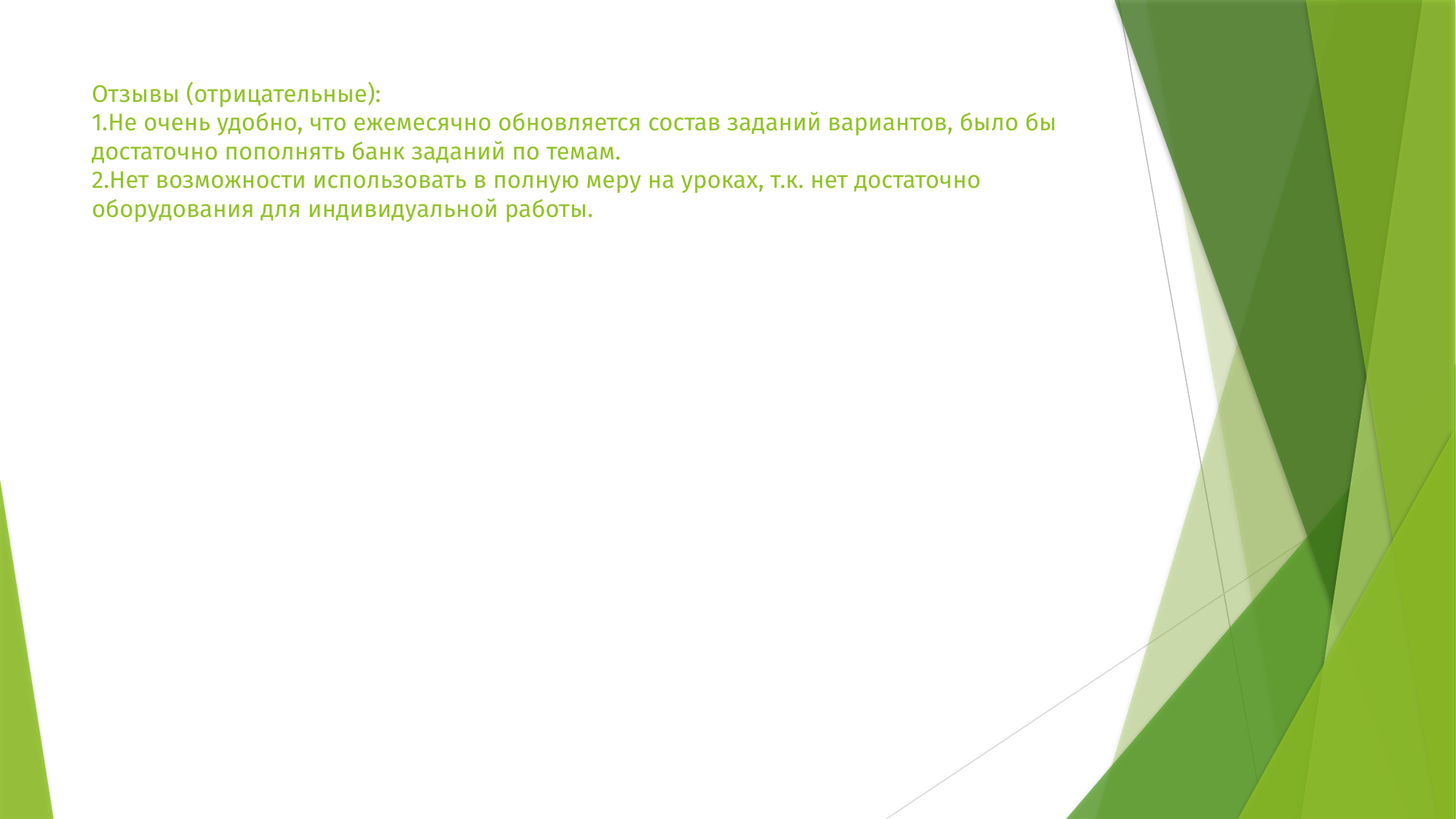

# Отзывы (отрицательные): 1.Не очень удобно, что ежемесячно обновляется состав заданий вариантов, было бы достаточно пополнять банк заданий по темам. 2.Нет возможности использовать в полную меру на уроках, т.к. нет достаточно оборудования для индивидуальной работы.